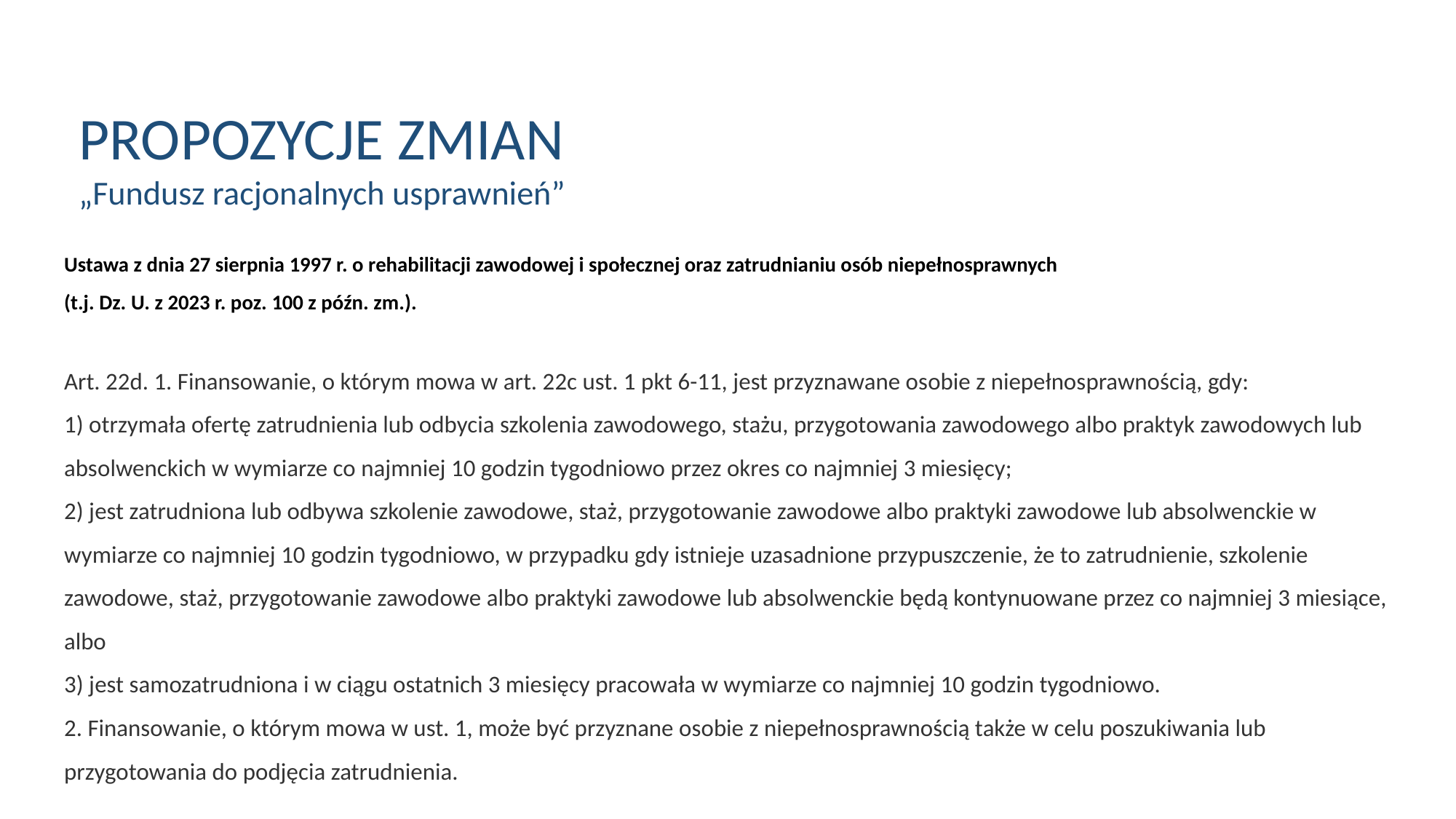

PROPOZYCJE ZMIAN
„Fundusz racjonalnych usprawnień”
Ustawa z dnia 27 sierpnia 1997 r. o rehabilitacji zawodowej i społecznej oraz zatrudnianiu osób niepełnosprawnych
(t.j. Dz. U. z 2023 r. poz. 100 z późn. zm.).

Art. 22d. 1. Finansowanie, o którym mowa w art. 22c ust. 1 pkt 6-11, jest przyznawane osobie z niepełnosprawnością, gdy:
1) otrzymała ofertę zatrudnienia lub odbycia szkolenia zawodowego, stażu, przygotowania zawodowego albo praktyk zawodowych lub absolwenckich w wymiarze co najmniej 10 godzin tygodniowo przez okres co najmniej 3 miesięcy;
2) jest zatrudniona lub odbywa szkolenie zawodowe, staż, przygotowanie zawodowe albo praktyki zawodowe lub absolwenckie w wymiarze co najmniej 10 godzin tygodniowo, w przypadku gdy istnieje uzasadnione przypuszczenie, że to zatrudnienie, szkolenie zawodowe, staż, przygotowanie zawodowe albo praktyki zawodowe lub absolwenckie będą kontynuowane przez co najmniej 3 miesiące, albo
3) jest samozatrudniona i w ciągu ostatnich 3 miesięcy pracowała w wymiarze co najmniej 10 godzin tygodniowo.
2. Finansowanie, o którym mowa w ust. 1, może być przyznane osobie z niepełnosprawnością także w celu poszukiwania lub przygotowania do podjęcia zatrudnienia.